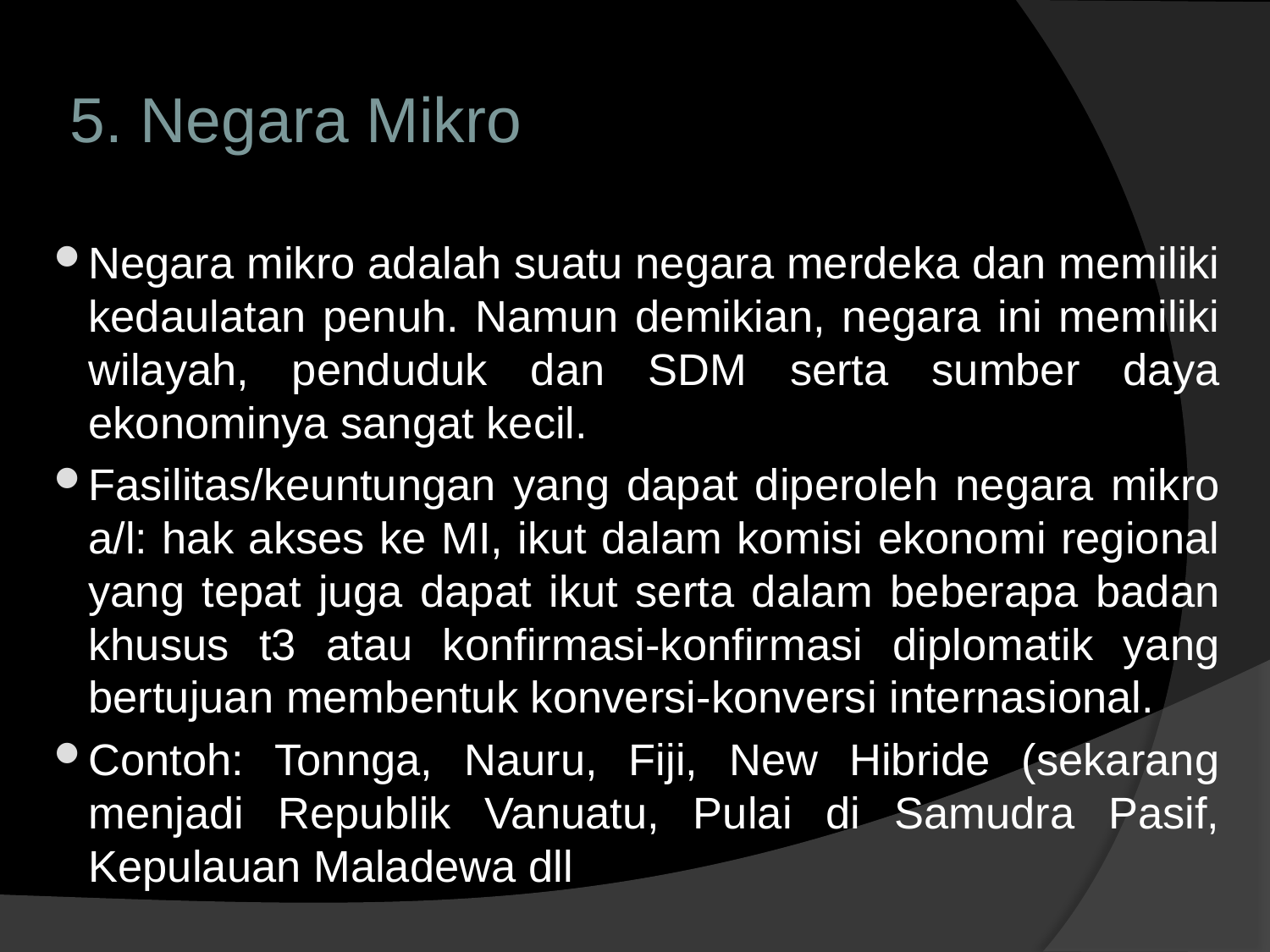

# 5. Negara Mikro
Negara mikro adalah suatu negara merdeka dan memiliki kedaulatan penuh. Namun demikian, negara ini memiliki wilayah, penduduk dan SDM serta sumber daya ekonominya sangat kecil.
Fasilitas/keuntungan yang dapat diperoleh negara mikro a/l: hak akses ke MI, ikut dalam komisi ekonomi regional yang tepat juga dapat ikut serta dalam beberapa badan khusus t3 atau konfirmasi-konfirmasi diplomatik yang bertujuan membentuk konversi-konversi internasional.
Contoh: Tonnga, Nauru, Fiji, New Hibride (sekarang menjadi Republik Vanuatu, Pulai di Samudra Pasif, Kepulauan Maladewa dll